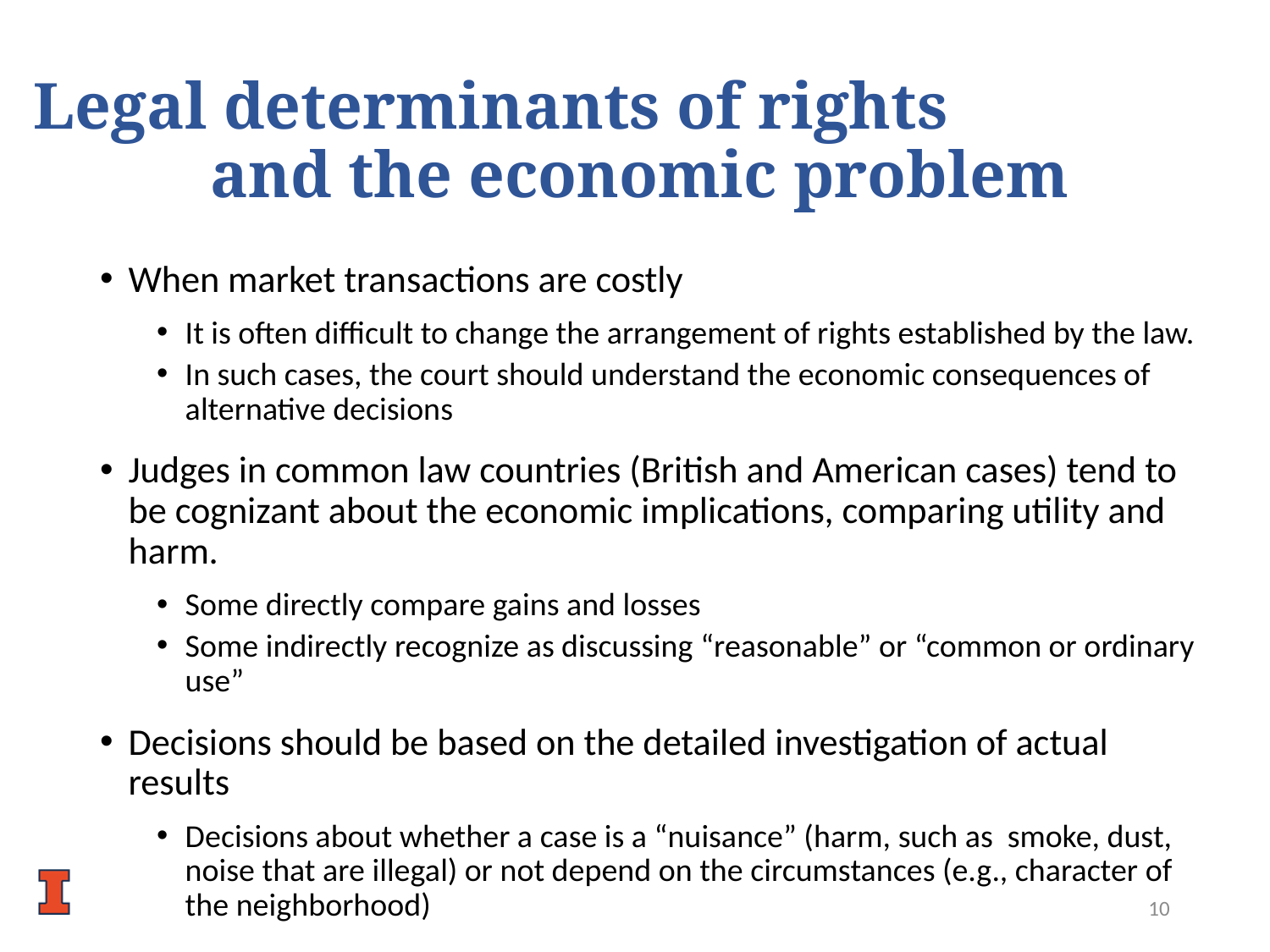

# Legal determinants of rights                   and the economic problem
When market transactions are costly
It is often difficult to change the arrangement of rights established by the law.
In such cases, the court should understand the economic consequences of alternative decisions
Judges in common law countries (British and American cases) tend to be cognizant about the economic implications, comparing utility and harm.
Some directly compare gains and losses
Some indirectly recognize as discussing “reasonable” or “common or ordinary use”
Decisions should be based on the detailed investigation of actual results
Decisions about whether a case is a “nuisance” (harm, such as  smoke, dust, noise that are illegal) or not depend on the circumstances (e.g., character of the neighborhood)
10